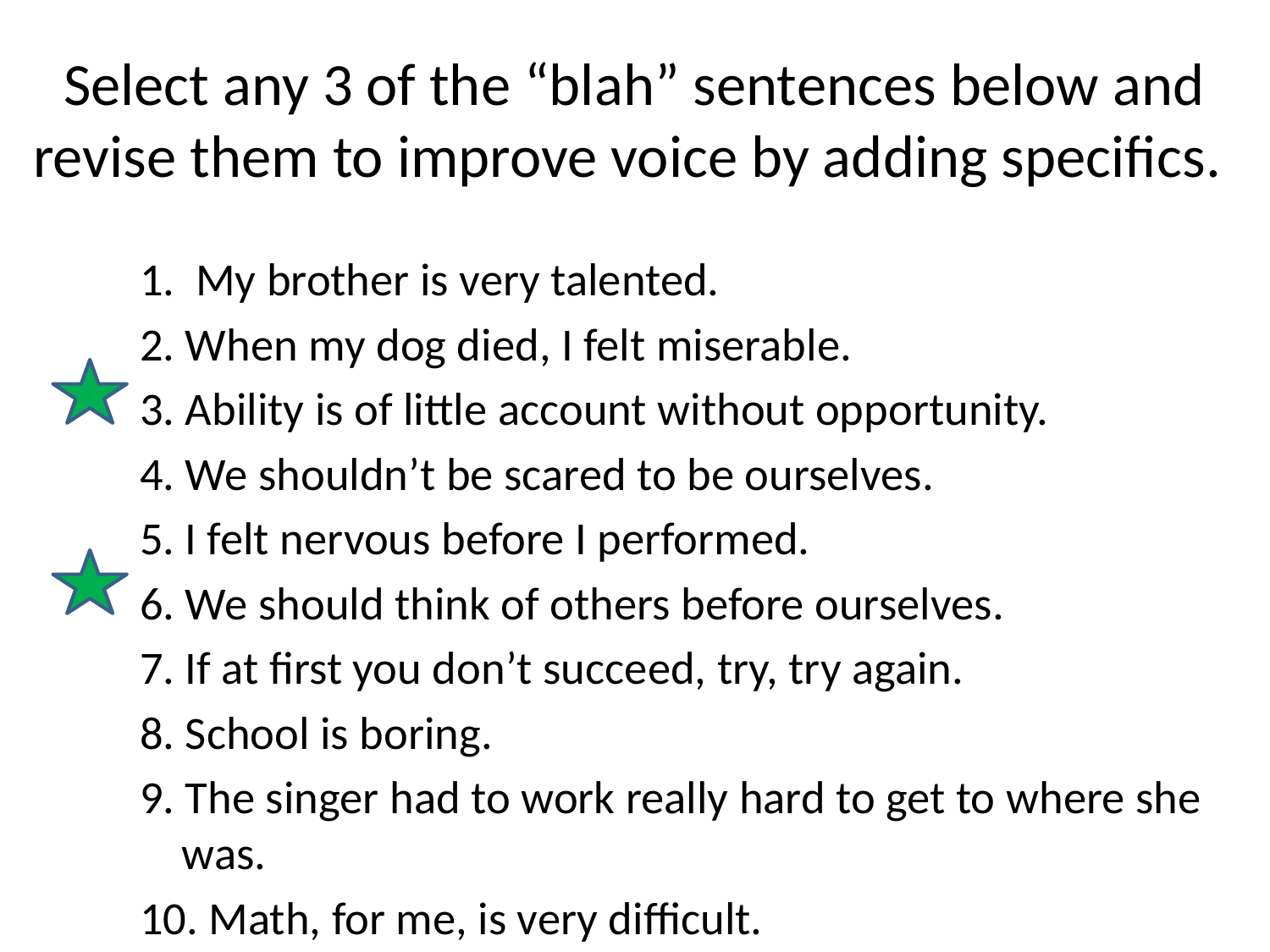

# Select any 3 of the “blah” sentences below and revise them to improve voice by adding specifics.
1.  My brother is very talented.
2. When my dog died, I felt miserable.
3. Ability is of little account without opportunity.
4. We shouldn’t be scared to be ourselves.
5. I felt nervous before I performed.
6. We should think of others before ourselves.
7. If at first you don’t succeed, try, try again.
8. School is boring.
9. The singer had to work really hard to get to where she was.
10. Math, for me, is very difficult.